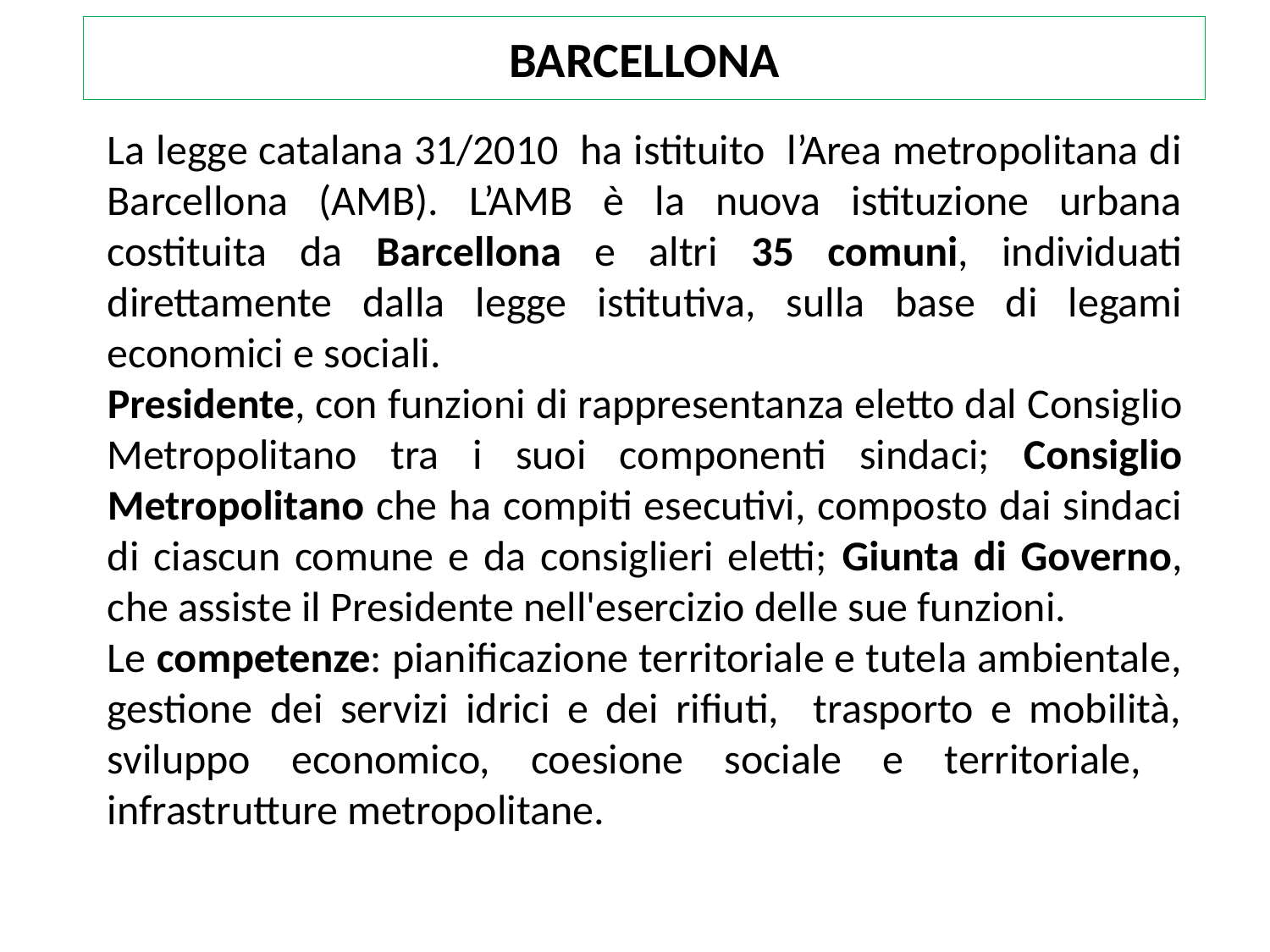

# BARCELLONA
La legge catalana 31/2010  ha istituito  l’Area metropolitana di Barcellona (AMB). L’AMB è la nuova istituzione urbana costituita da Barcellona e altri 35 comuni, individuati direttamente dalla legge istitutiva, sulla base di legami economici e sociali.
Presidente, con funzioni di rappresentanza eletto dal Consiglio Metropolitano tra i suoi componenti sindaci; Consiglio Metropolitano che ha compiti esecutivi, composto dai sindaci di ciascun comune e da consiglieri eletti; Giunta di Governo, che assiste il Presidente nell'esercizio delle sue funzioni.
Le competenze: pianificazione territoriale e tutela ambientale, gestione dei servizi idrici e dei rifiuti,  trasporto e mobilità, sviluppo economico, coesione sociale e territoriale,  infrastrutture metropolitane.